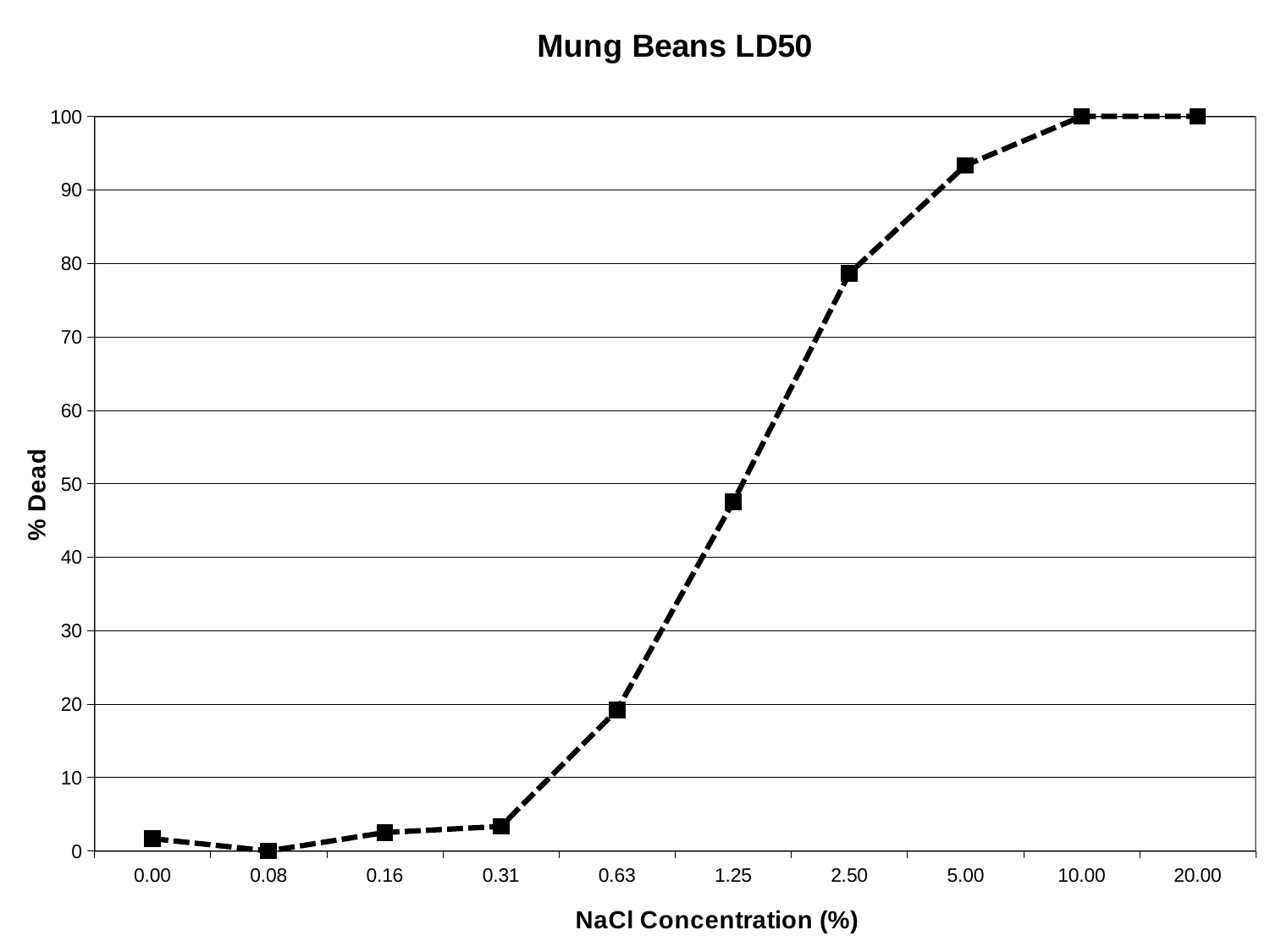

### Chart: Mung Beans LD50

| Category |  |
|---|---|
| 0 | 1.6666666666666667 |
| 7.8125E-2 | 0.0 |
| 0.15625000000000042 | 2.5 |
| 0.31250000000000078 | 3.3333333333333335 |
| 0.62500000000000167 | 19.166666666666668 |
| 1.25 | 47.5 |
| 2.5 | 78.60833333333298 |
| 5 | 93.33333333333326 |
| 10 | 100.0 |
| 20 | 100.0 |